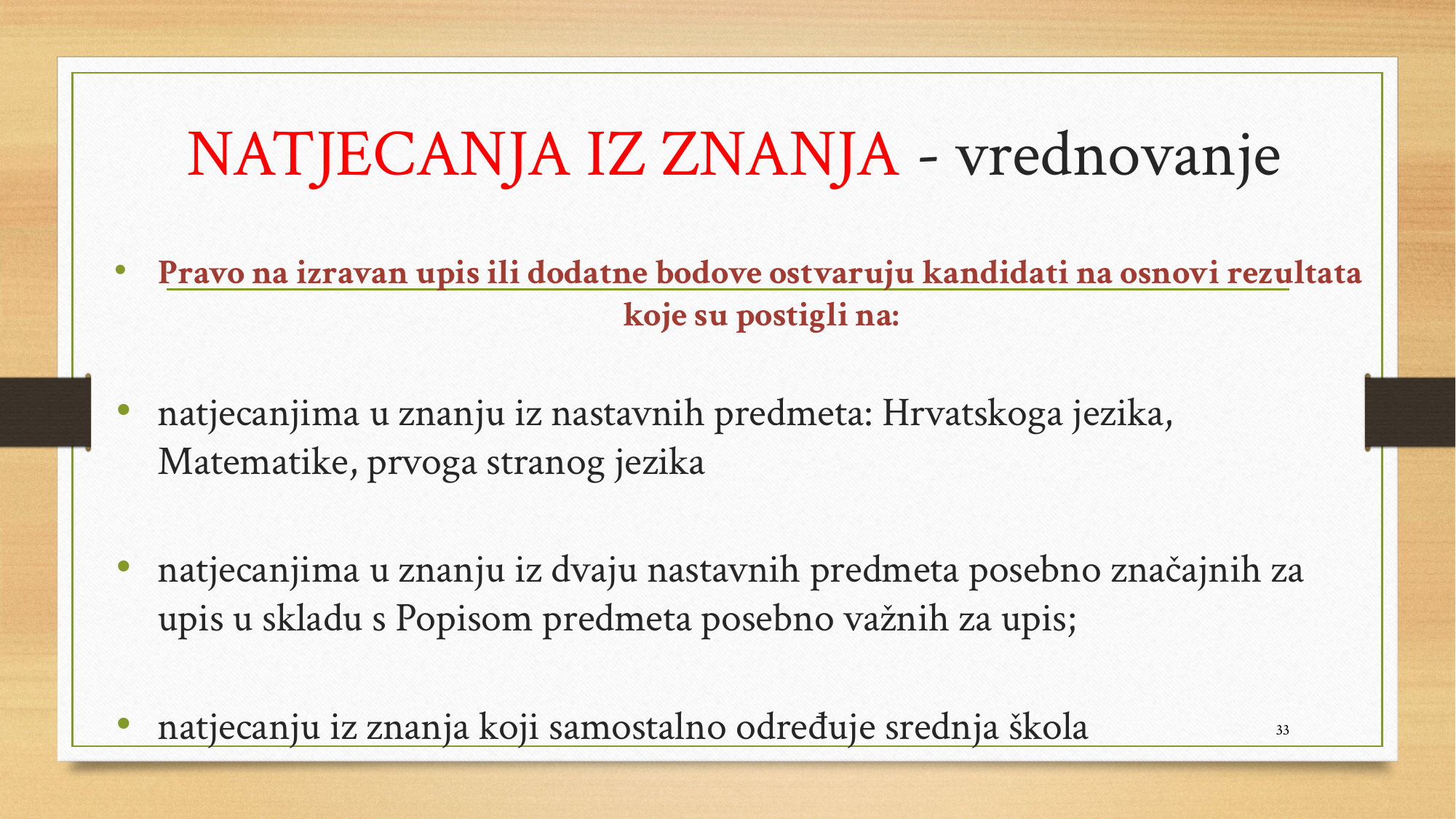

# NATJECANJA IZ ZNANJA - vrednovanje
Pravo na izravan upis ili dodatne bodove ostvaruju kandidati na osnovi rezultata koje su postigli na:

natjecanjima u znanju iz nastavnih predmeta: Hrvatskoga jezika, Matematike, prvoga stranog jezika

natjecanjima u znanju iz dvaju nastavnih predmeta posebno značajnih za upis u skladu s Popisom predmeta posebno važnih za upis;

natjecanju iz znanja koji samostalno određuje srednja škola
33